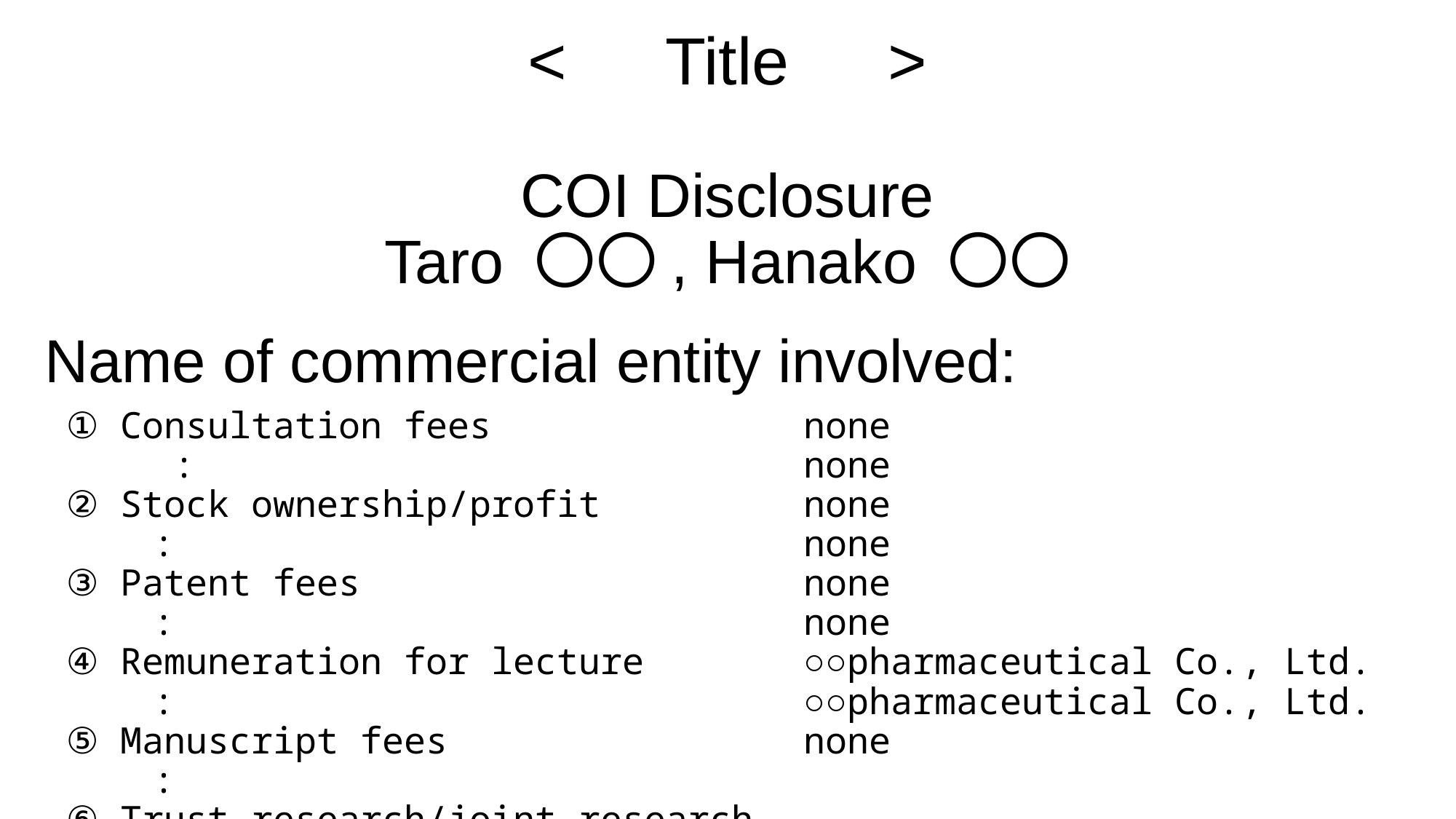

# <　Title　>
COI Disclosure
Taro 〇〇, Hanako 〇〇
  Name of commercial entity involved:
| ① Consultation fees : ② Stock ownership/profit : ③ Patent fees : ④ Remuneration for lecture : ⑤ Manuscript fees : ⑥ Trust research/joint research funds: ⑦ Scholarship fund : ⑧ Affiliation with Endowed Department: ⑨ Other remuneration such as gifts : | none none none none none none ○○pharmaceutical Co., Ltd. ○○pharmaceutical Co., Ltd. none |
| --- | --- |